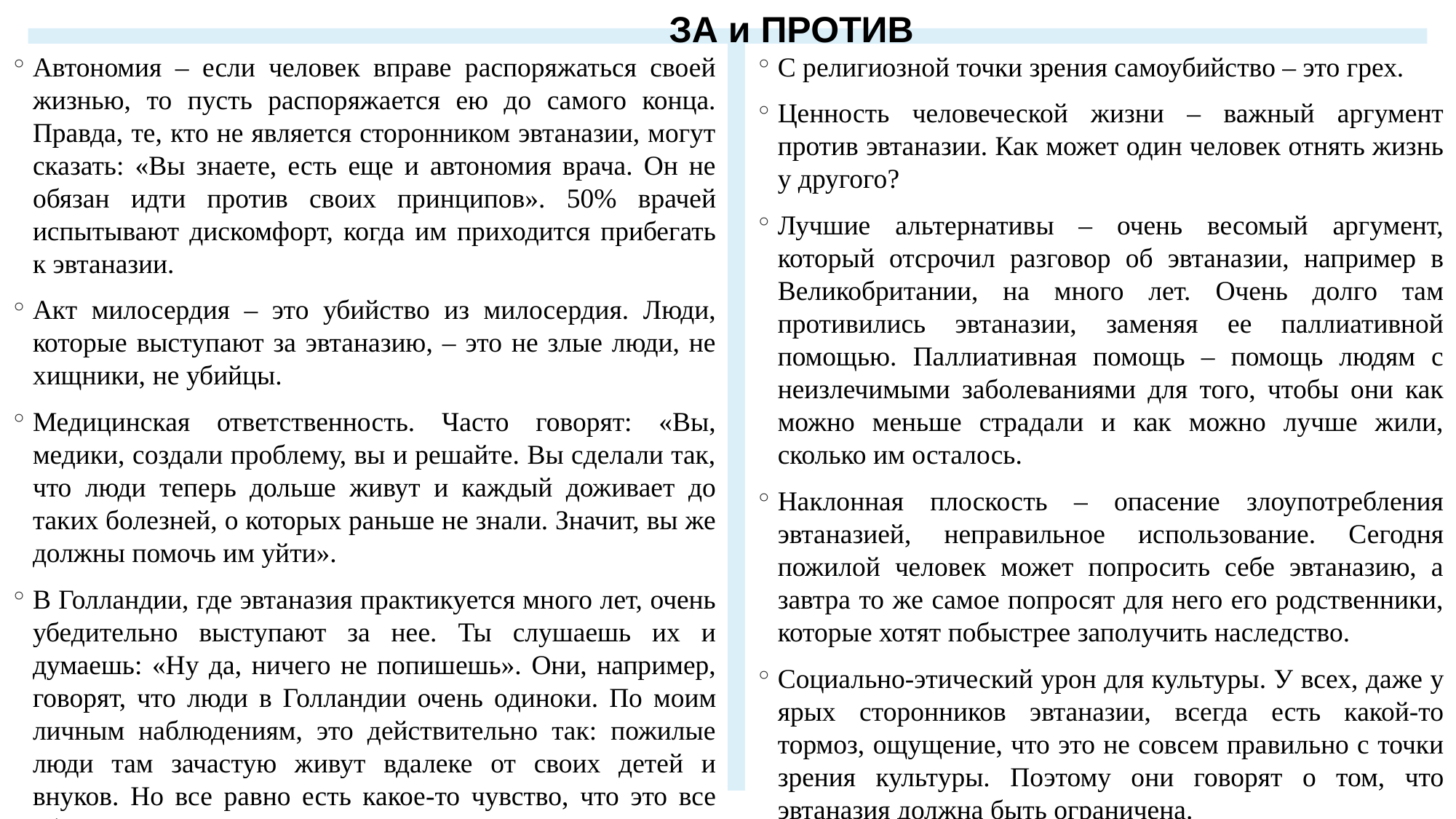

ЗА и ПРОТИВ
Автономия – если человек вправе распоряжаться своей жизнью, то пусть распоряжается ею до самого конца. Правда, те, кто не является сторонником эвтаназии, могут сказать: «Вы знаете, есть еще и автономия врача. Он не обязан идти против своих принципов». 50% врачей испытывают дискомфорт, когда им приходится прибегать к эвтаназии.
Акт милосердия – это убийство из милосердия. Люди, которые выступают за эвтаназию, – это не злые люди, не хищники, не убийцы.
Медицинская ответственность. Часто говорят: «Вы, медики, создали проблему, вы и решайте. Вы сделали так, что люди теперь дольше живут и каждый доживает до таких болезней, о которых раньше не знали. Значит, вы же должны помочь им уйти».
В Голландии, где эвтаназия практикуется много лет, очень убедительно выступают за нее. Ты слушаешь их и думаешь: «Ну да, ничего не попишешь». Они, например, говорят, что люди в Голландии очень одиноки. По моим личным наблюдениям, это действительно так: пожилые люди там зачастую живут вдалеке от своих детей и внуков. Но все равно есть какое-то чувство, что это все абсолютно неправильно.

С религиозной точки зрения самоубийство – это грех.
Ценность человеческой жизни – важный аргумент против эвтаназии. Как может один человек отнять жизнь у другого?
Лучшие альтернативы – очень весомый аргумент, который отсрочил разговор об эвтаназии, например в Великобритании, на много лет. Очень долго там противились эвтаназии, заменяя ее паллиативной помощью. Паллиативная помощь – помощь людям с неизлечимыми заболеваниями для того, чтобы они как можно меньше страдали и как можно лучше жили, сколько им осталось.
Наклонная плоскость – опасение злоупотребления эвтаназией, неправильное использование. Сегодня пожилой человек может попросить себе эвтаназию, а завтра то же самое попросят для него его родственники, которые хотят побыстрее заполучить наследство.
Социально-этический урон для культуры. У всех, даже у ярых сторонников эвтаназии, всегда есть какой-то тормоз, ощущение, что это не совсем правильно с точки зрения культуры. Поэтому они говорят о том, что эвтаназия должна быть ограничена.